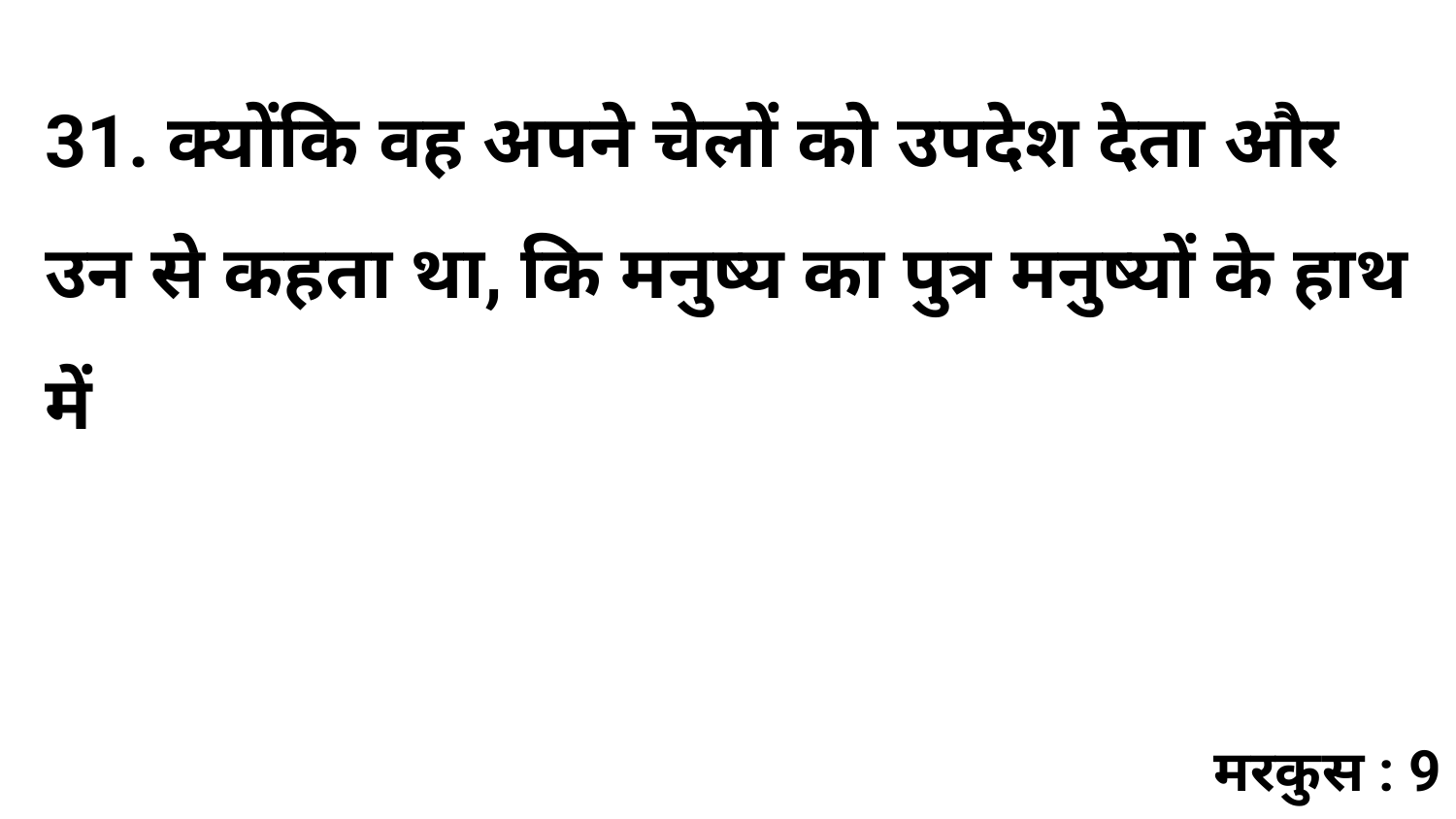

31. क्योंकि वह अपने चेलों को उपदेश देता और उन से कहता था, कि मनुष्य का पुत्र मनुष्यों के हाथ में
मरकुस : 9